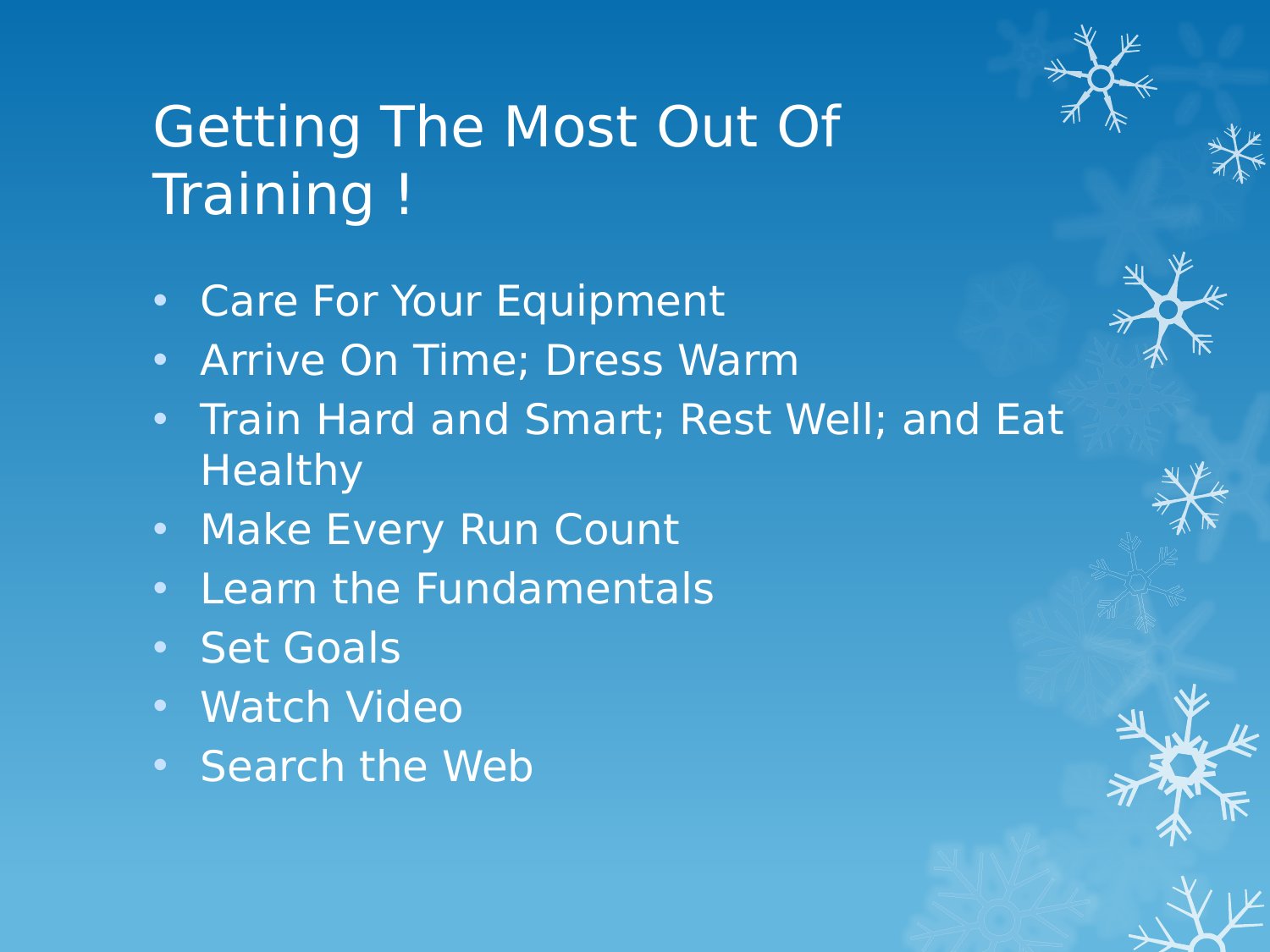

# Getting The Most Out Of Training !
Care For Your Equipment
Arrive On Time; Dress Warm
Train Hard and Smart; Rest Well; and Eat Healthy
Make Every Run Count
Learn the Fundamentals
Set Goals
Watch Video
Search the Web